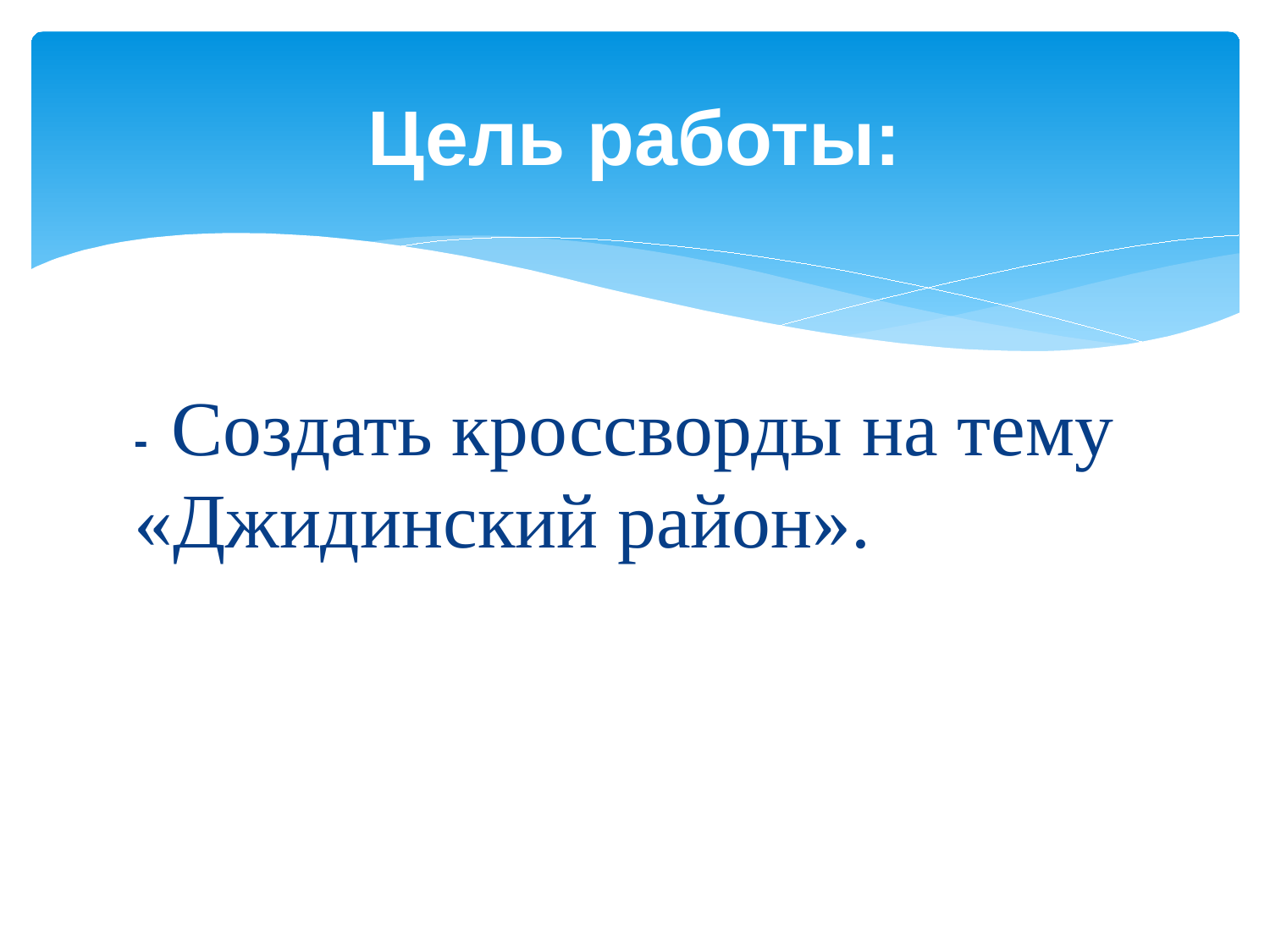

# Цель работы:
-  Создать кроссворды на тему «Джидинский район».